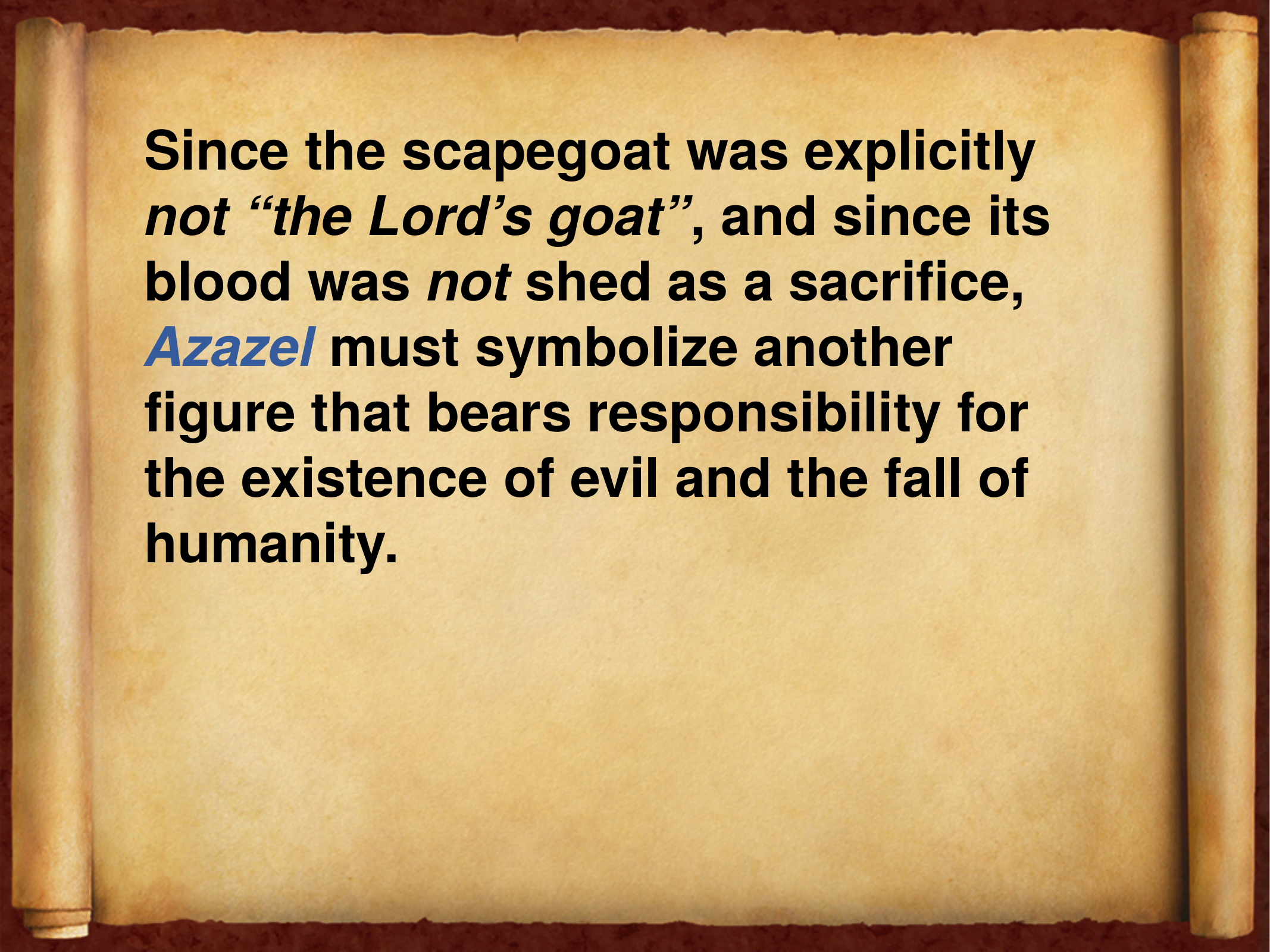

Since the scapegoat was explicitly not “the Lord’s goat”, and since its blood was not shed as a sacrifice, Azazel must symbolize another figure that bears responsibility for the existence of evil and the fall of humanity.